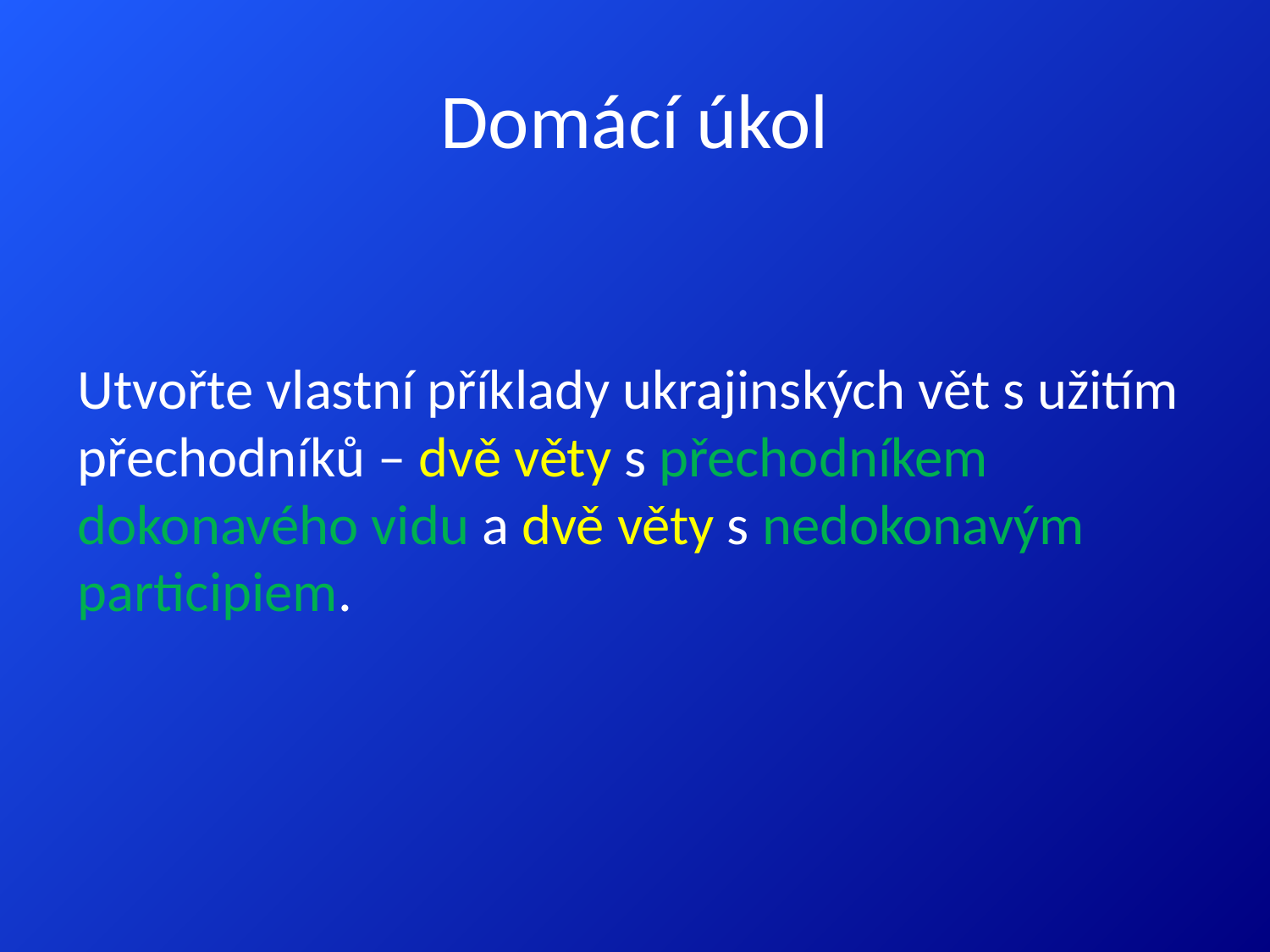

# Domácí úkol
Utvořte vlastní příklady ukrajinských vět s užitím přechodníků – dvě věty s přechodníkem dokonavého vidu a dvě věty s nedokonavým participiem.